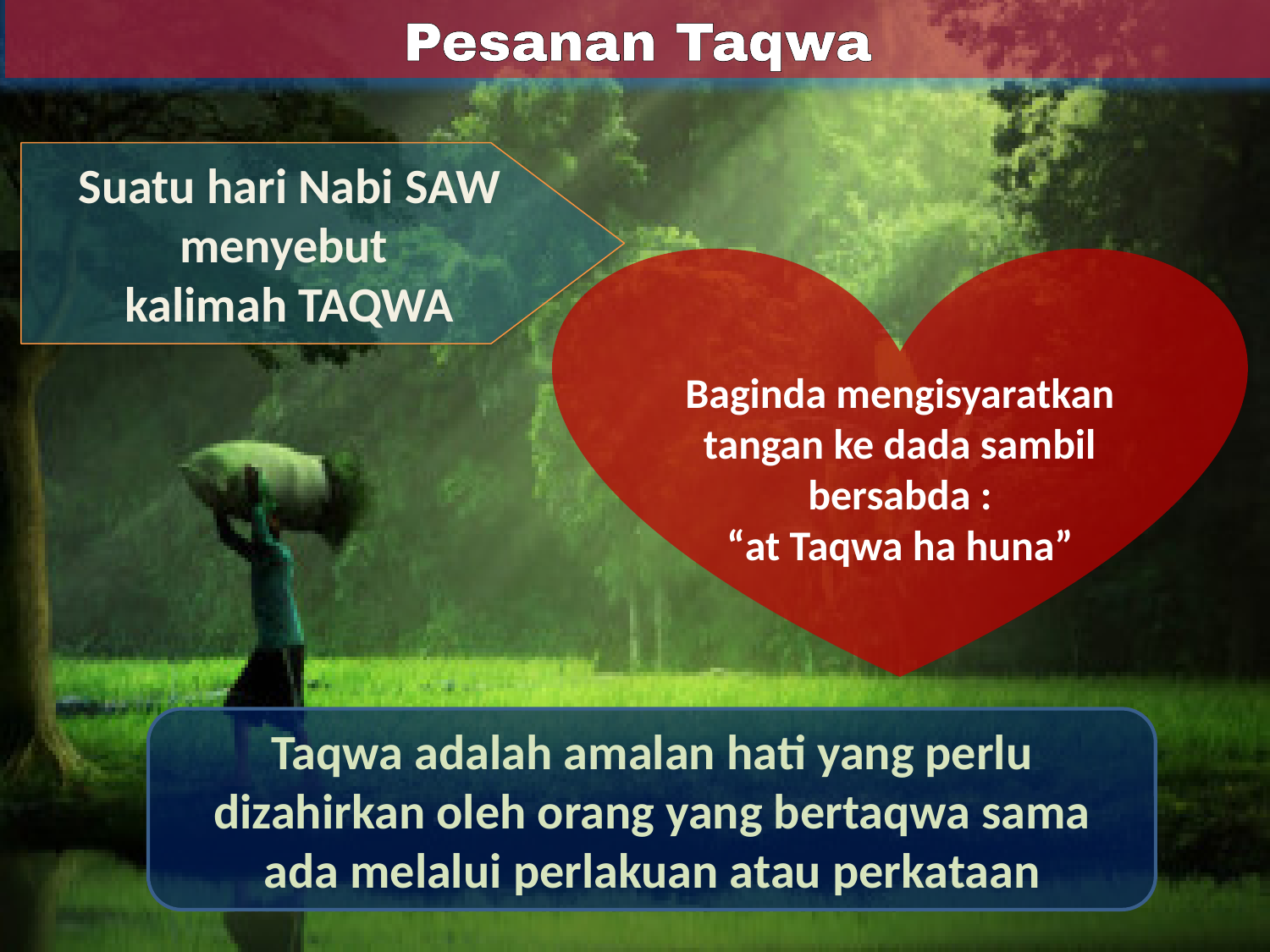

Pesanan Taqwa
Suatu hari Nabi SAW menyebut
kalimah TAQWA

Baginda mengisyaratkan tangan ke dada sambil bersabda :
 “at Taqwa ha huna”
Taqwa adalah amalan hati yang perlu dizahirkan oleh orang yang bertaqwa sama ada melalui perlakuan atau perkataan